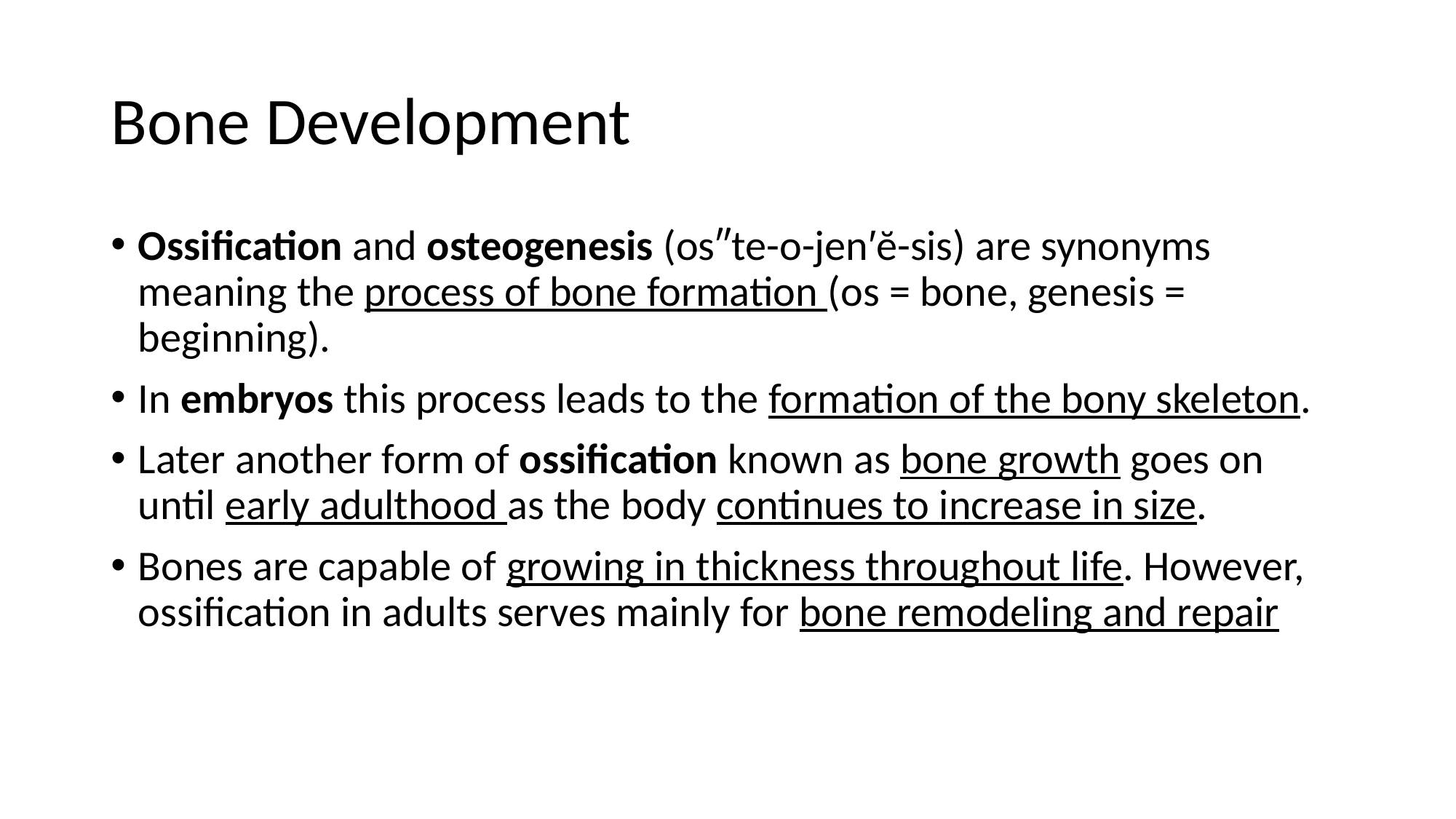

# Bone Development
Ossification and osteogenesis (os″te-o-jen′ĕ-sis) are synonyms meaning the process of bone formation (os = bone, genesis = beginning).
In embryos this process leads to the formation of the bony skeleton.
Later another form of ossification known as bone growth goes on until early adulthood as the body continues to increase in size.
Bones are capable of growing in thickness throughout life. However, ossification in adults serves mainly for bone remodeling and repair